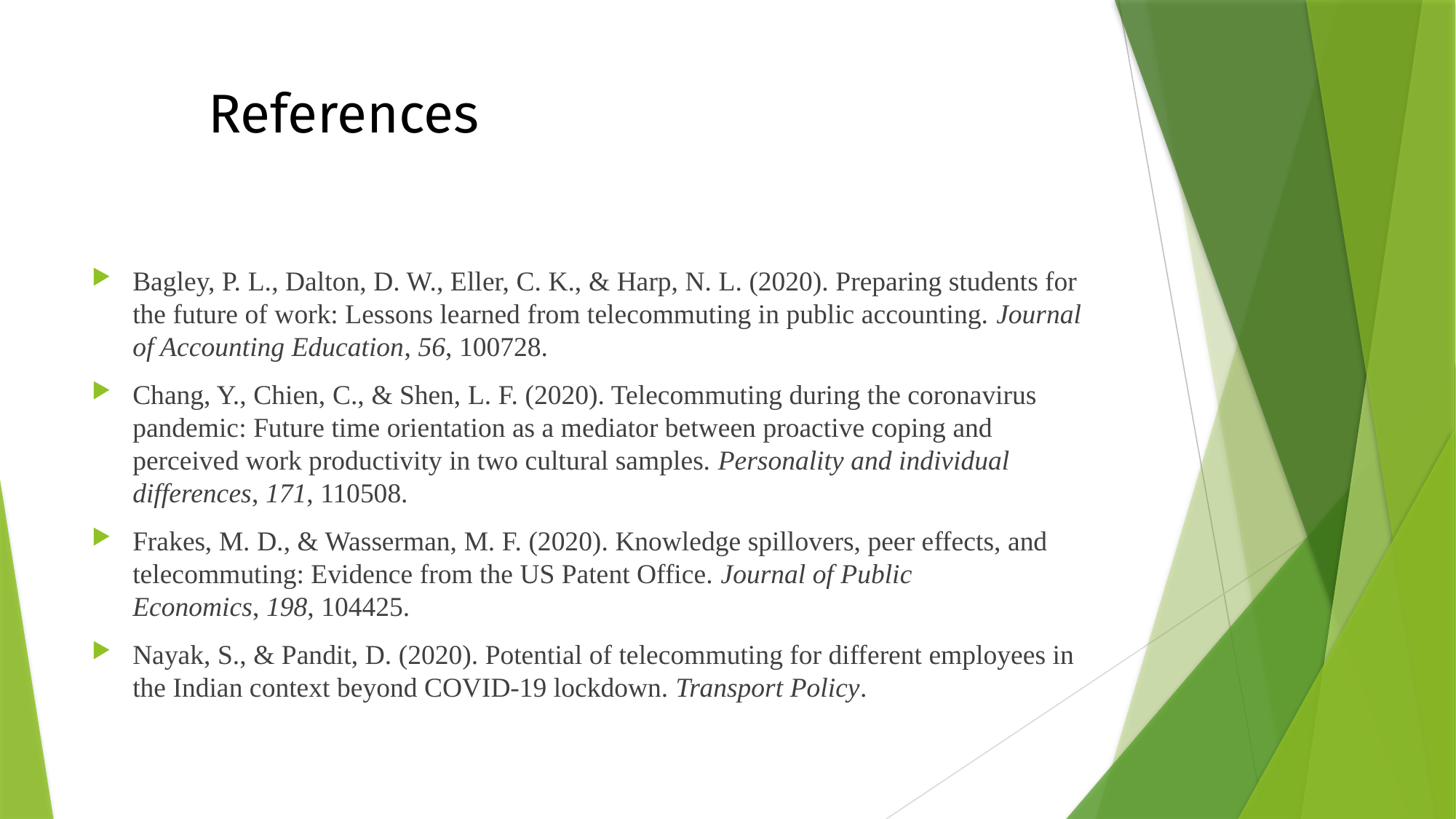

# References
Bagley, P. L., Dalton, D. W., Eller, C. K., & Harp, N. L. (2020). Preparing students for the future of work: Lessons learned from telecommuting in public accounting. Journal of Accounting Education, 56, 100728.
Chang, Y., Chien, C., & Shen, L. F. (2020). Telecommuting during the coronavirus pandemic: Future time orientation as a mediator between proactive coping and perceived work productivity in two cultural samples. Personality and individual differences, 171, 110508.
Frakes, M. D., & Wasserman, M. F. (2020). Knowledge spillovers, peer effects, and telecommuting: Evidence from the US Patent Office. Journal of Public Economics, 198, 104425.
Nayak, S., & Pandit, D. (2020). Potential of telecommuting for different employees in the Indian context beyond COVID-19 lockdown. Transport Policy.